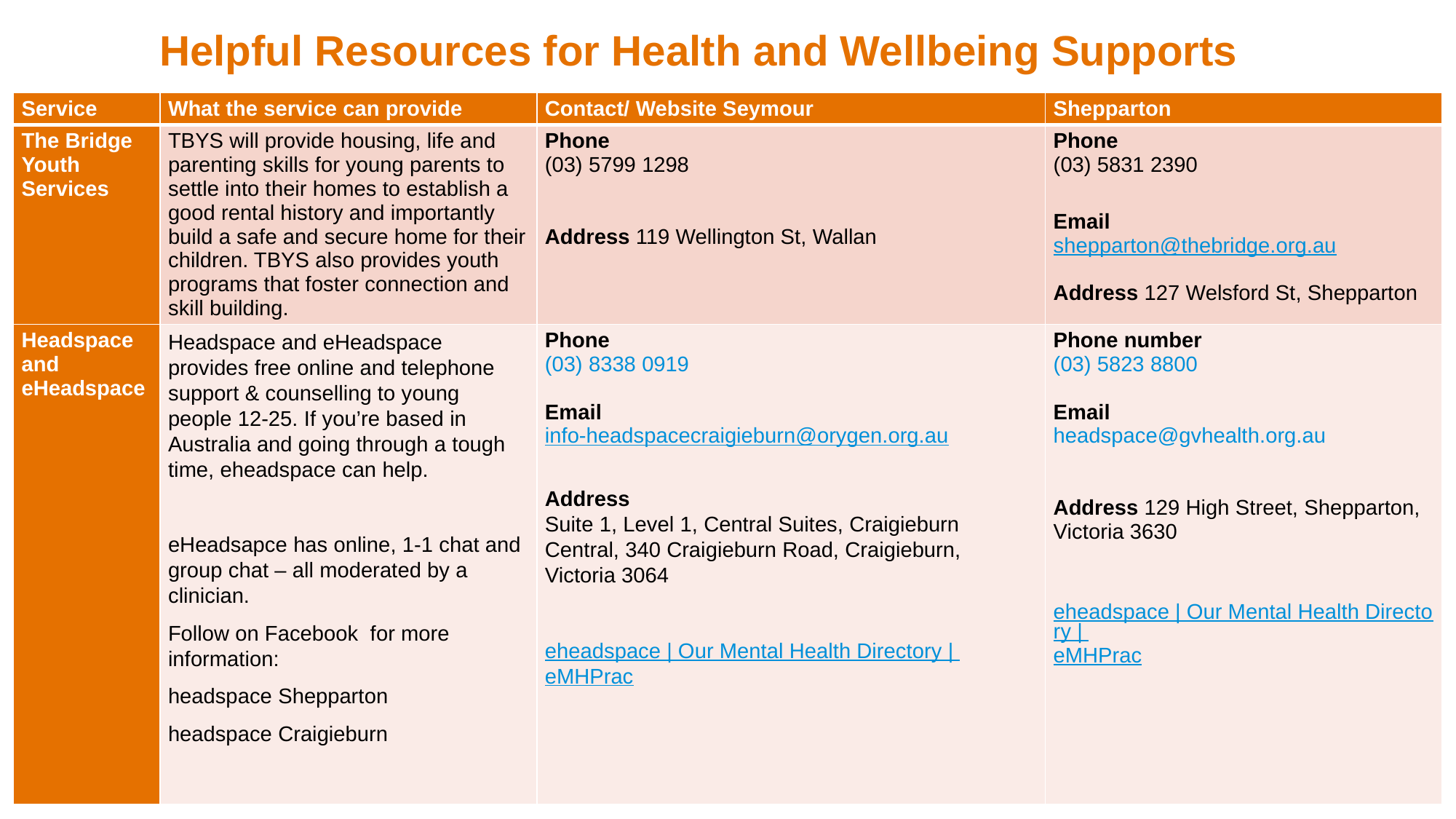

Helpful Resources for Health and Wellbeing Supports
| Service | What the service can provide | Contact/ Website Seymour | Shepparton |
| --- | --- | --- | --- |
| The Bridge Youth Services | TBYS will provide housing, life and parenting skills for young parents to settle into their homes to establish a good rental history and importantly build a safe and secure home for their children. TBYS also provides youth programs that foster connection and skill building. | Phone (03) 5799 1298 Address 119 Wellington St, Wallan | Phone (03) 5831 2390 Email shepparton@thebridge.org.au  Address 127 Welsford St, Shepparton |
| Headspace and eHeadspace | Headspace and eHeadspace provides free online and telephone support & counselling to young people 12-25. If you’re based in Australia and going through a tough time, eheadspace can help. eHeadsapce has online, 1-1 chat and group chat – all moderated by a clinician. Follow on Facebook for more information: headspace Shepparton headspace Craigieburn | Phone   (03) 8338 0919 Email info-headspacecraigieburn@orygen.org.au Address Suite 1, Level 1, Central Suites, Craigieburn Central, 340 Craigieburn Road, Craigieburn, Victoria 3064 eheadspace | Our Mental Health Directory | eMHPrac | Phone number (03) 5823 8800 Email headspace@gvhealth.org.au Address 129 High Street, Shepparton, Victoria 3630 eheadspace | Our Mental Health Directory | eMHPrac |